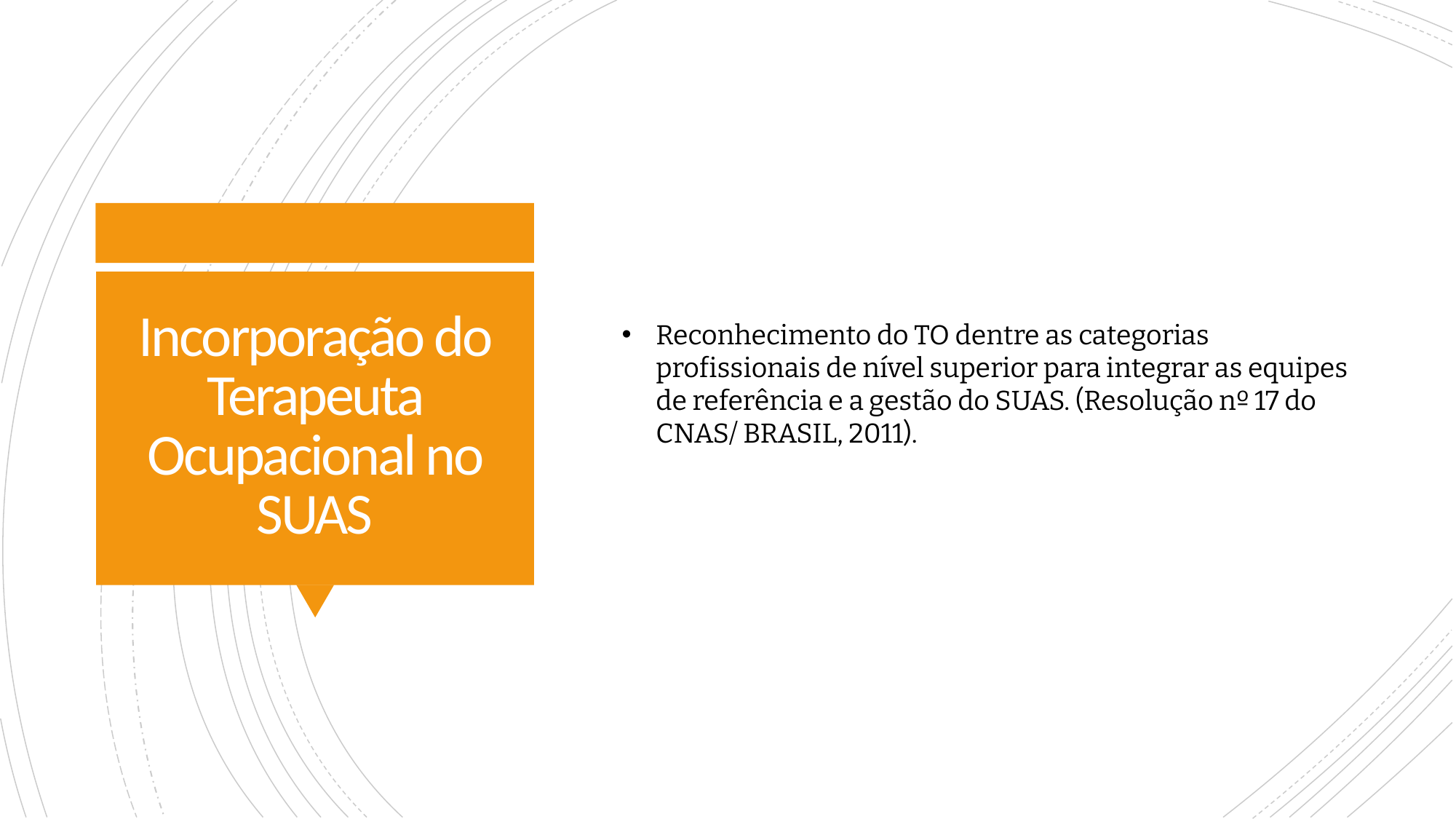

Reconhecimento do TO dentre as categorias profissionais de nível superior para integrar as equipes de referência e a gestão do SUAS. (Resolução nº 17 do CNAS/ BRASIL, 2011).

# Incorporação do Terapeuta Ocupacional no SUAS